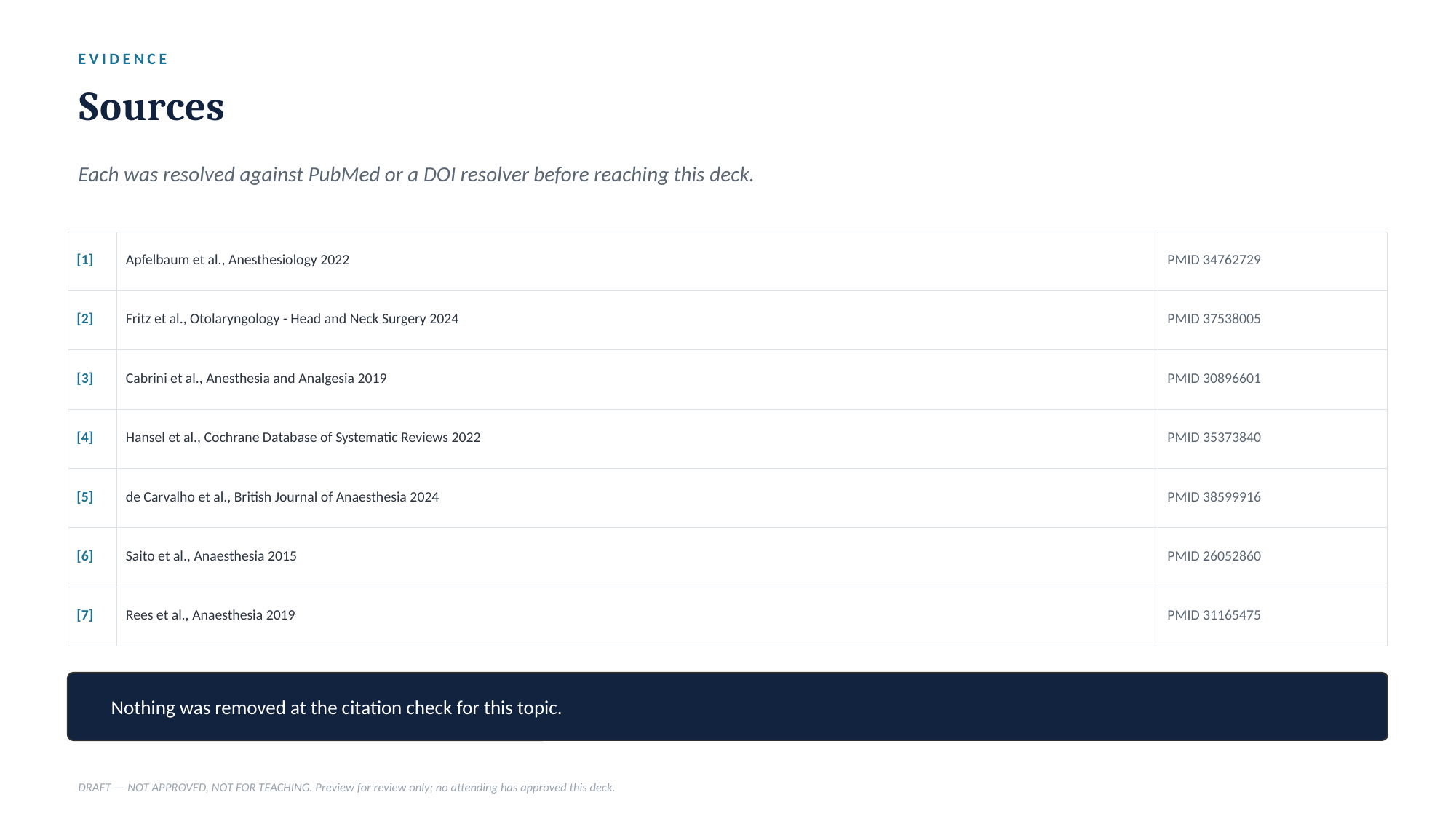

EVIDENCE
Sources
Each was resolved against PubMed or a DOI resolver before reaching this deck.
| [1] | Apfelbaum et al., Anesthesiology 2022 | PMID 34762729 |
| --- | --- | --- |
| [2] | Fritz et al., Otolaryngology - Head and Neck Surgery 2024 | PMID 37538005 |
| [3] | Cabrini et al., Anesthesia and Analgesia 2019 | PMID 30896601 |
| [4] | Hansel et al., Cochrane Database of Systematic Reviews 2022 | PMID 35373840 |
| [5] | de Carvalho et al., British Journal of Anaesthesia 2024 | PMID 38599916 |
| [6] | Saito et al., Anaesthesia 2015 | PMID 26052860 |
| [7] | Rees et al., Anaesthesia 2019 | PMID 31165475 |

Nothing was removed at the citation check for this topic.
DRAFT — NOT APPROVED, NOT FOR TEACHING. Preview for review only; no attending has approved this deck.